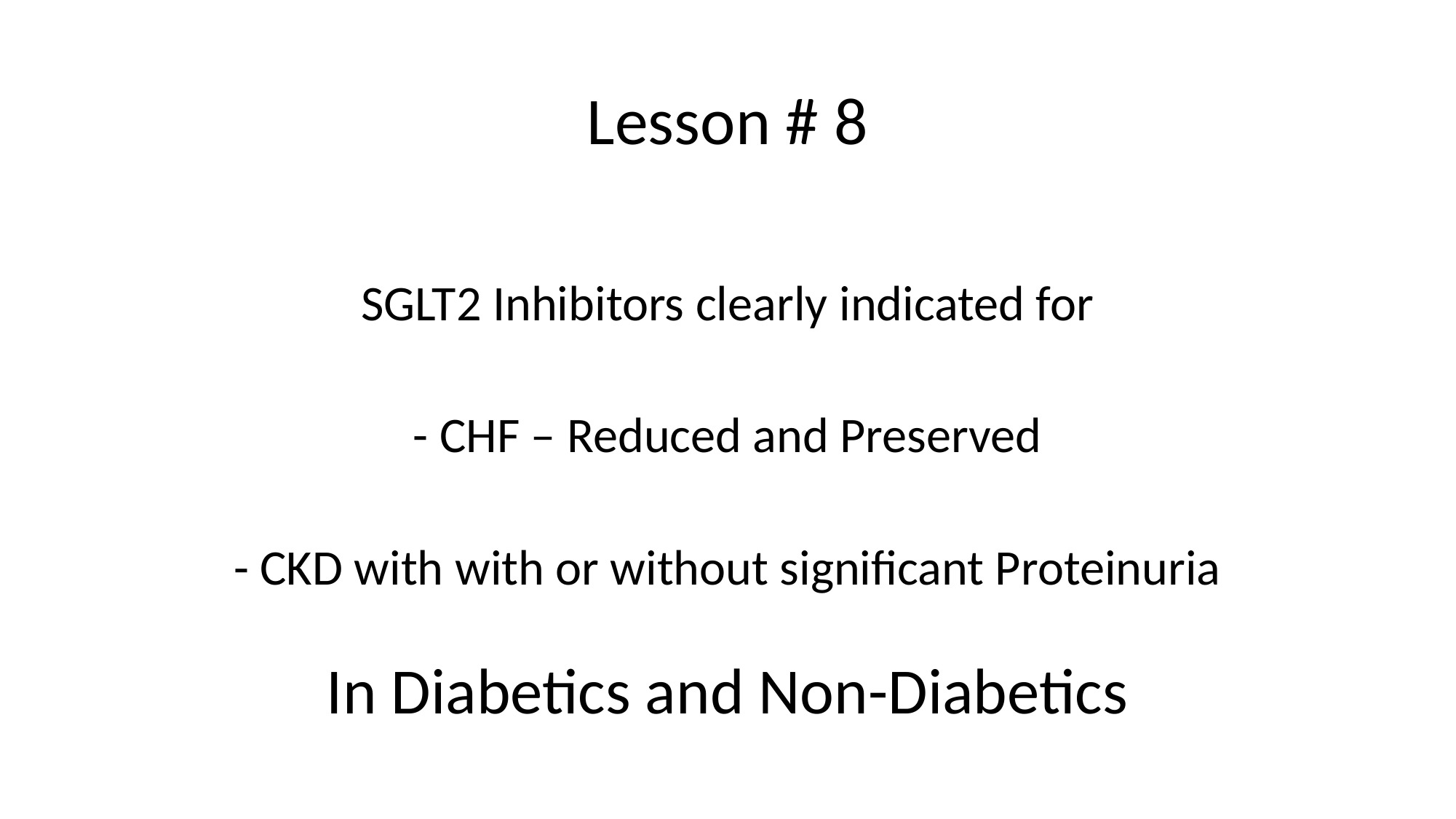

# Lesson # 8

SGLT2 Inhibitors clearly indicated for

- CHF – Reduced and Preserved

- CKD with with or without significant Proteinuria

In Diabetics and Non-Diabetics